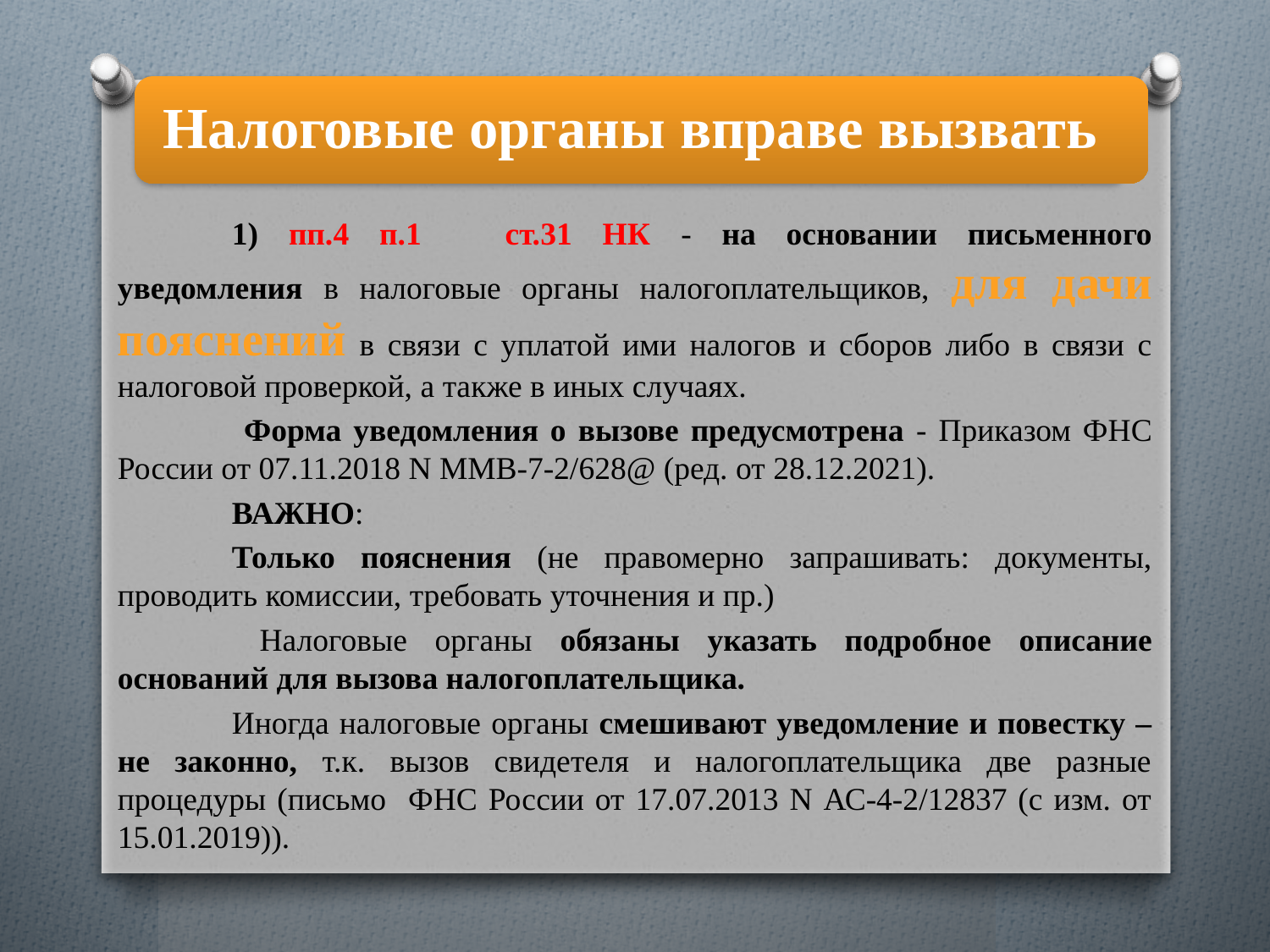

Налоговые органы вправе вызвать

	1) пп.4 п.1	ст.31 НК - на основании письменного уведомления в налоговые органы налогоплательщиков, для дачи пояснений в связи с уплатой ими налогов и сборов либо в связи с налоговой проверкой, а также в иных случаях.
	 Форма уведомления о вызове предусмотрена - Приказом ФНС России от 07.11.2018 N ММВ-7-2/628@ (ред. от 28.12.2021).
	ВАЖНО:
	Только пояснения (не правомерно запрашивать: документы, проводить комиссии, требовать уточнения и пр.)
	 Налоговые органы обязаны указать подробное описание оснований для вызова налогоплательщика.
	Иногда налоговые органы смешивают уведомление и повестку – не законно, т.к. вызов свидетеля и налогоплательщика две разные процедуры (письмо  ФНС России от 17.07.2013 N АС-4-2/12837 (с изм. от 15.01.2019)).